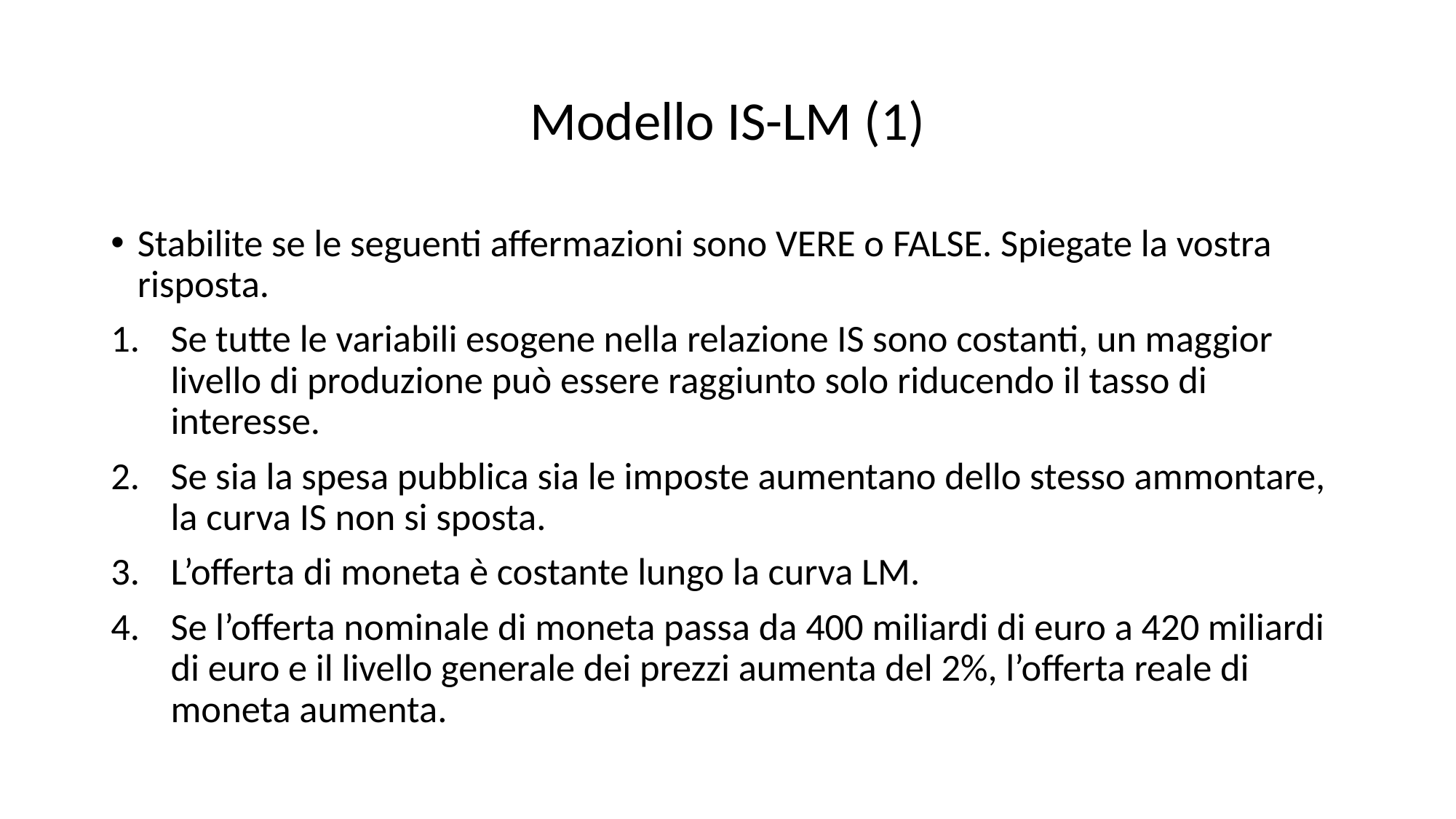

# Modello IS-LM (1)
Stabilite se le seguenti affermazioni sono VERE o FALSE. Spiegate la vostra risposta.
Se tutte le variabili esogene nella relazione IS sono costanti, un maggior livello di produzione può essere raggiunto solo riducendo il tasso di interesse.
Se sia la spesa pubblica sia le imposte aumentano dello stesso ammontare, la curva IS non si sposta.
L’offerta di moneta è costante lungo la curva LM.
Se l’offerta nominale di moneta passa da 400 miliardi di euro a 420 miliardi di euro e il livello generale dei prezzi aumenta del 2%, l’offerta reale di moneta aumenta.